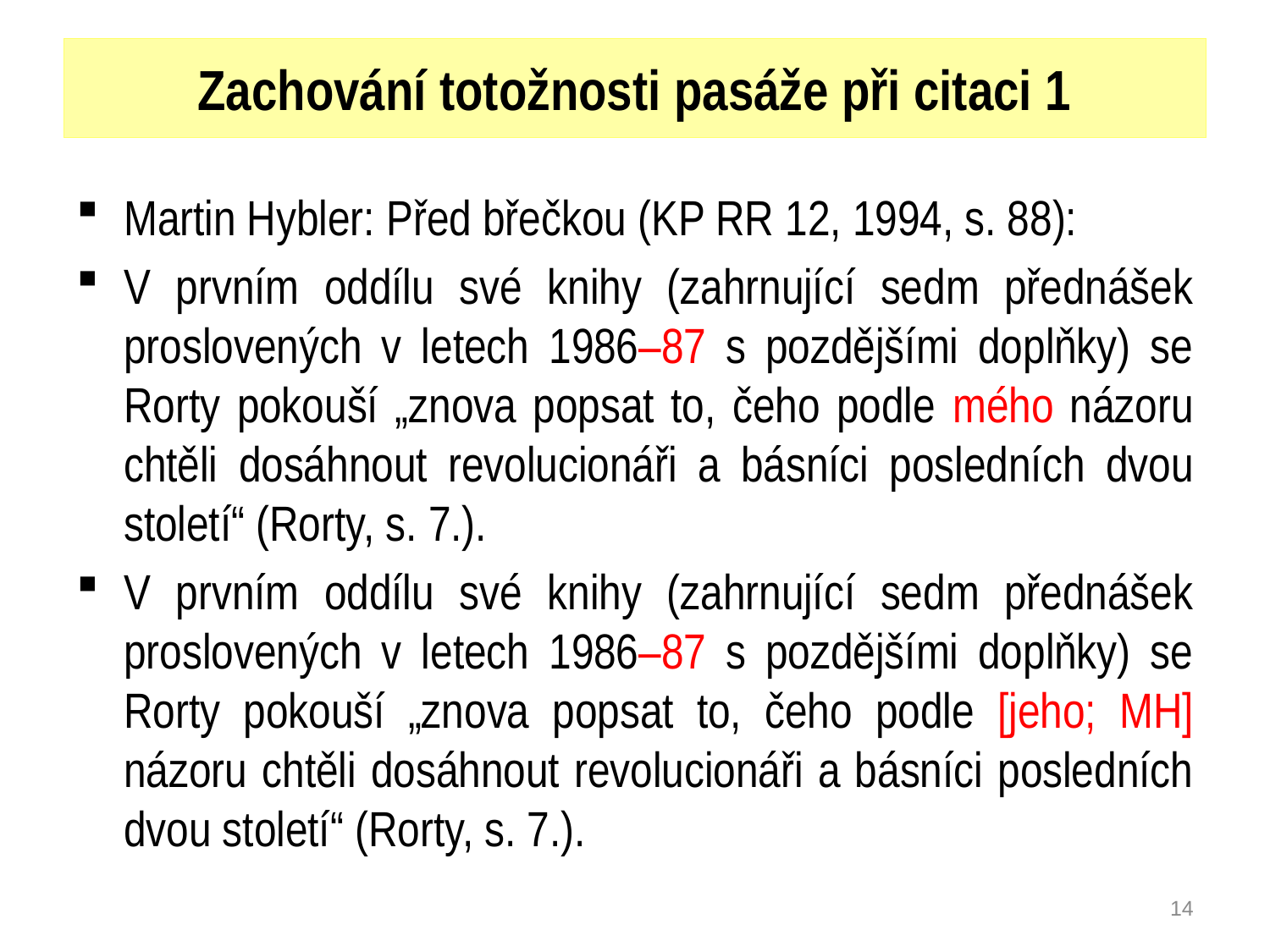

# Zachování totožnosti pasáže při citaci 1

Martin Hybler: Před břečkou (KP RR 12, 1994, s. 88):
V prvním oddílu své knihy (zahrnující sedm přednášek proslovených v letech 1986–87 s pozdějšími doplňky) se Rorty pokouší „znova popsat to, čeho podle mého názoru chtěli dosáhnout revolucionáři a básníci posledních dvou století“ (Rorty, s. 7.).
V prvním oddílu své knihy (zahrnující sedm přednášek proslovených v letech 1986–87 s pozdějšími doplňky) se Rorty pokouší „znova popsat to, čeho podle [jeho; MH] názoru chtěli dosáhnout revolucionáři a básníci posledních dvou století“ (Rorty, s. 7.).

14